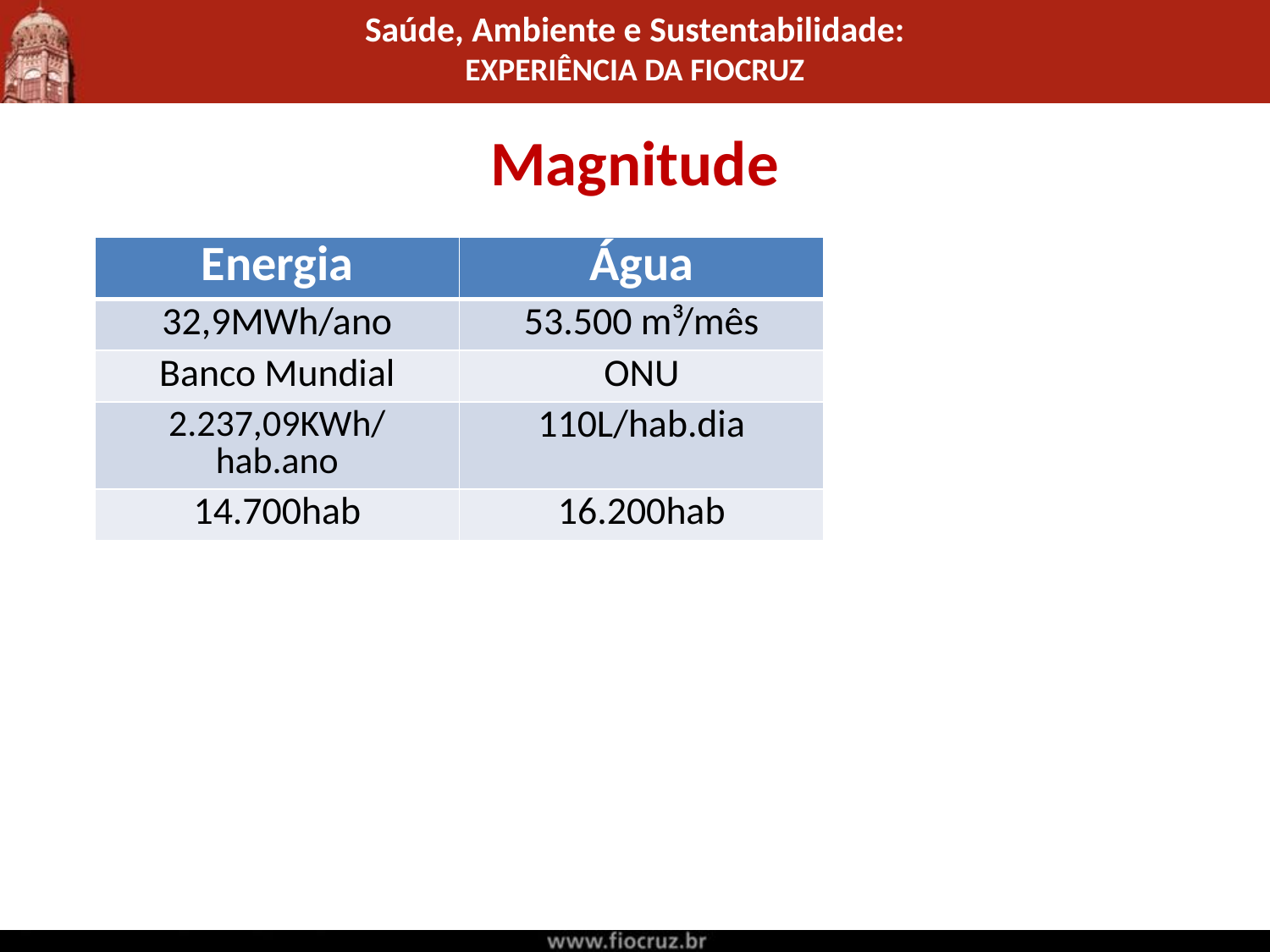

Magnitude
| Energia | Água |
| --- | --- |
| 32,9MWh/ano | 53.500 m³/mês |
| Banco Mundial | ONU |
| 2.237,09KWh/hab.ano | 110L/hab.dia |
| 14.700hab | 16.200hab |